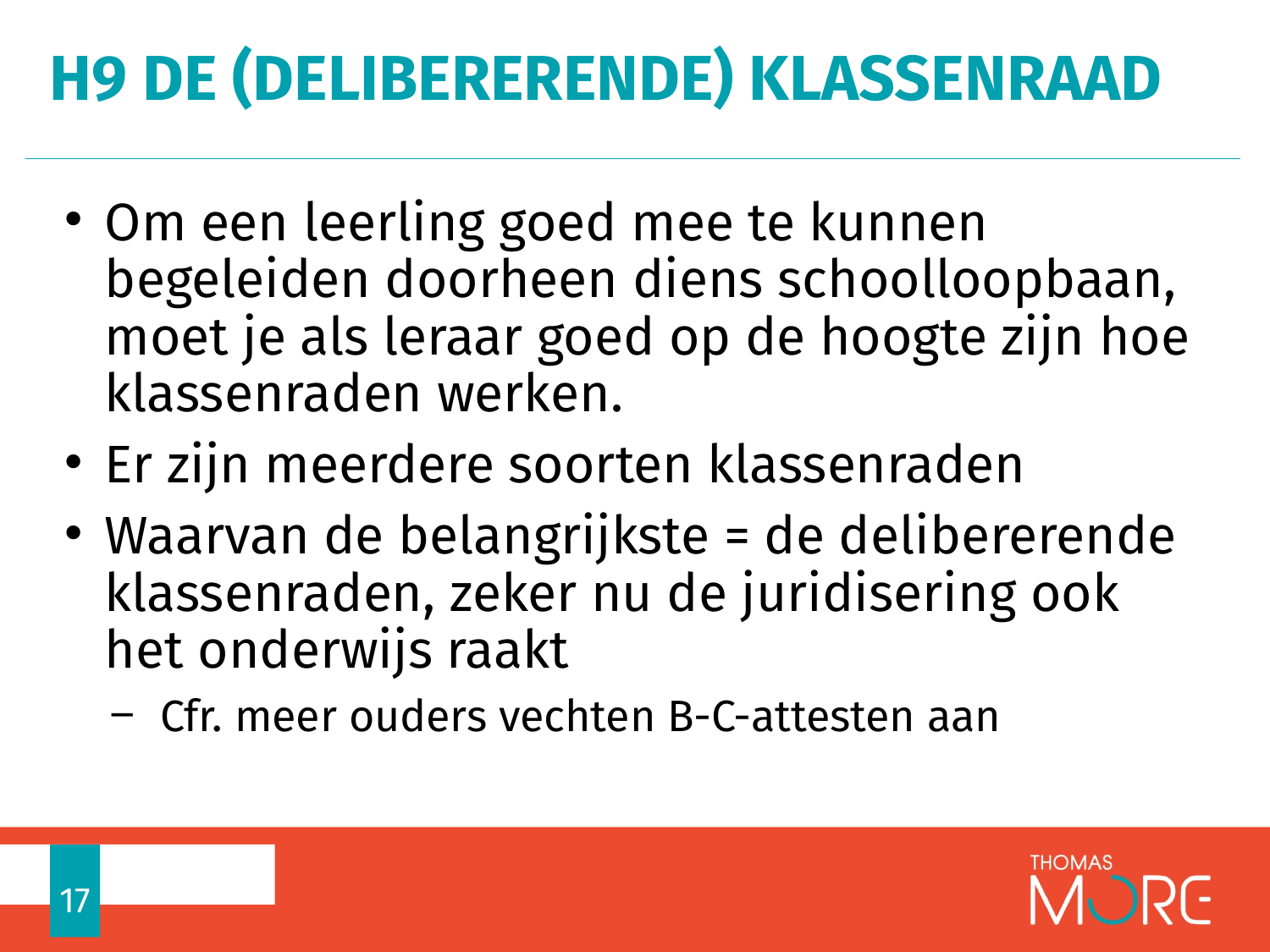

# H9 de (delibererende) klassenraad
Om een leerling goed mee te kunnen begeleiden doorheen diens schoolloopbaan, moet je als leraar goed op de hoogte zijn hoe klassenraden werken.
Er zijn meerdere soorten klassenraden
Waarvan de belangrijkste = de delibererende klassenraden, zeker nu de juridisering ook het onderwijs raakt
Cfr. meer ouders vechten B-C-attesten aan
17